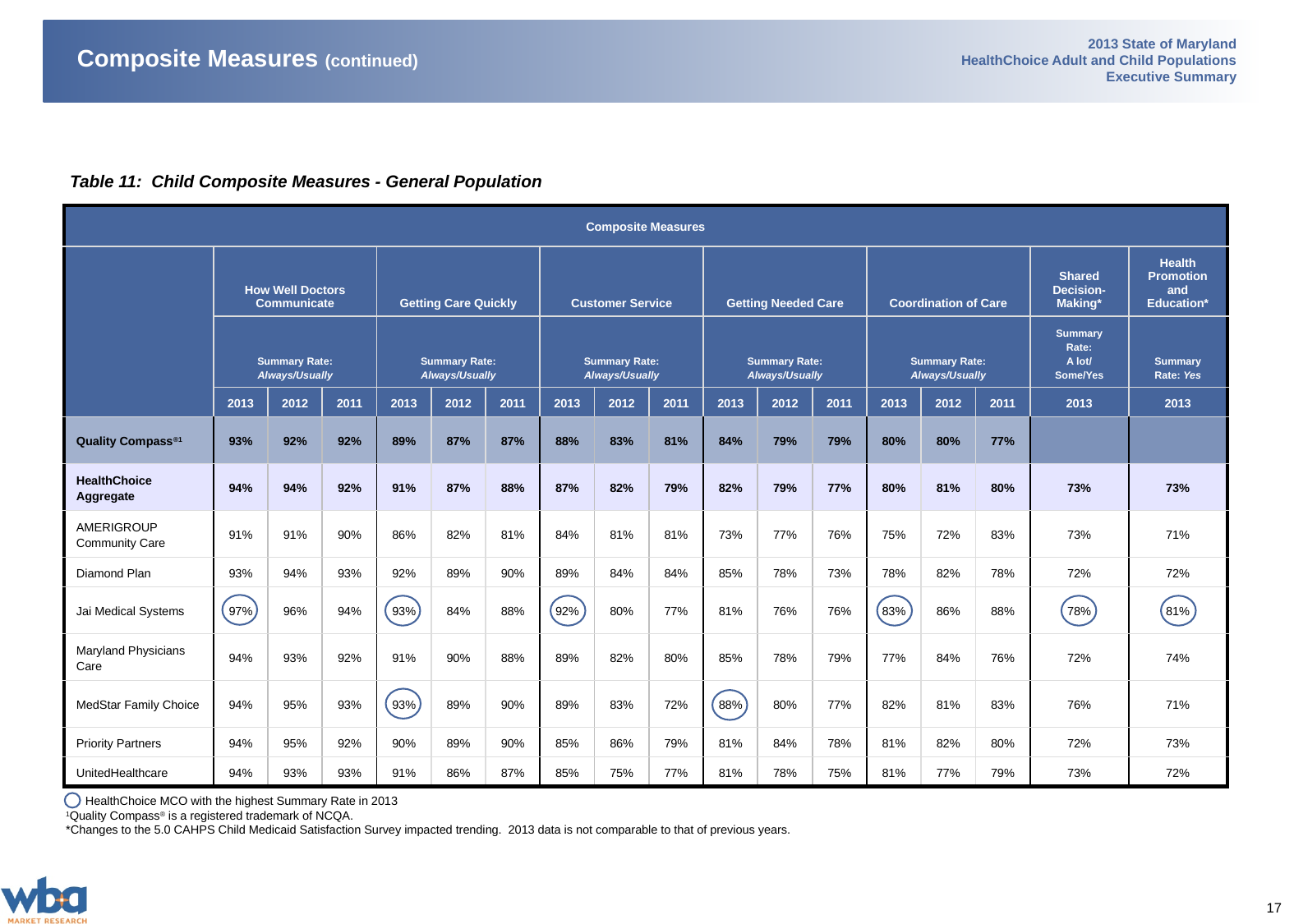

# Composite Measures (continued)
Table 11:  Child Composite Measures - General Population
| Composite Measures |  |  |  |  |  |  |  |  |  |  |  |  |  |  |  |  |  |
| --- | --- | --- | --- | --- | --- | --- | --- | --- | --- | --- | --- | --- | --- | --- | --- | --- | --- |
|  | How Well Doctors Communicate |  |  | Getting Care Quickly |  |  | Customer Service |  |  | Getting Needed Care |  |  | Coordination of Care |  |  | Shared Decision-Making\* | Health Promotion and Education\* |
|  | Summary Rate: Always/Usually |  |  | Summary Rate: Always/Usually |  |  | Summary Rate: Always/Usually |  |  | Summary Rate: Always/Usually |  |  | Summary Rate: Always/Usually |  |  | Summary Rate: A lot/ Some/Yes | Summary Rate: Yes |
|  | 2013 | 2012 | 2011 | 2013 | 2012 | 2011 | 2013 | 2012 | 2011 | 2013 | 2012 | 2011 | 2013 | 2012 | 2011 | 2013 | 2013 |
| Quality Compass®1 | 93% | 92% | 92% | 89% | 87% | 87% | 88% | 83% | 81% | 84% | 79% | 79% | 80% | 80% | 77% |  |  |
| HealthChoice Aggregate | 94% | 94% | 92% | 91% | 87% | 88% | 87% | 82% | 79% | 82% | 79% | 77% | 80% | 81% | 80% | 73% | 73% |
| AMERIGROUP Community Care | 91% | 91% | 90% | 86% | 82% | 81% | 84% | 81% | 81% | 73% | 77% | 76% | 75% | 72% | 83% | 73% | 71% |
| Diamond Plan | 93% | 94% | 93% | 92% | 89% | 90% | 89% | 84% | 84% | 85% | 78% | 73% | 78% | 82% | 78% | 72% | 72% |
| Jai Medical Systems | 97% | 96% | 94% | 93% | 84% | 88% | 92% | 80% | 77% | 81% | 76% | 76% | 83% | 86% | 88% | 78% | 81% |
| Maryland Physicians Care | 94% | 93% | 92% | 91% | 90% | 88% | 89% | 82% | 80% | 85% | 78% | 79% | 77% | 84% | 76% | 72% | 74% |
| MedStar Family Choice | 94% | 95% | 93% | 93% | 89% | 90% | 89% | 83% | 72% | 88% | 80% | 77% | 82% | 81% | 83% | 76% | 71% |
| Priority Partners | 94% | 95% | 92% | 90% | 89% | 90% | 85% | 86% | 79% | 81% | 84% | 78% | 81% | 82% | 80% | 72% | 73% |
| UnitedHealthcare | 94% | 93% | 93% | 91% | 86% | 87% | 85% | 75% | 77% | 81% | 78% | 75% | 81% | 77% | 79% | 73% | 72% |

     HealthChoice MCO with the highest Summary Rate in 2013
1Quality Compass® is a registered trademark of NCQA.
*Changes to the 5.0 CAHPS Child Medicaid Satisfaction Survey impacted trending.  2013 data is not comparable to that of previous years.